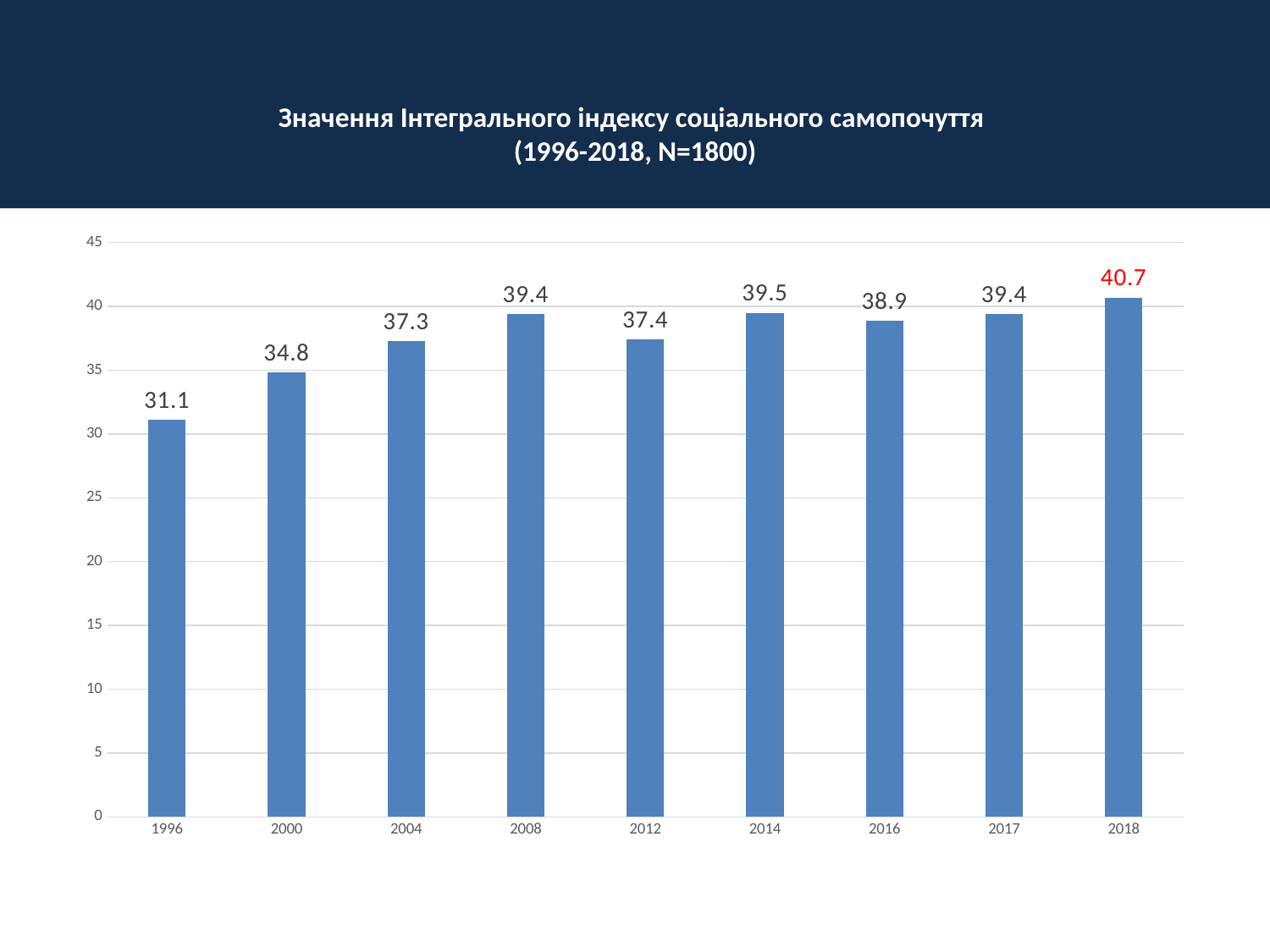

# Значення Інтегрального індексу соціального самопочуття (1996-2018, N=1800)

### Chart:

| Category |  |
|---|---|
| 1996 | 31.1 |
| 2000 | 34.8 |
| 2004 | 37.3 |
| 2008 | 39.4 |
| 2012 | 37.4 |
| 2014 | 39.5 |
| 2016 | 38.9 |
| 2017 | 39.4 |
| 2018 | 40.7 |